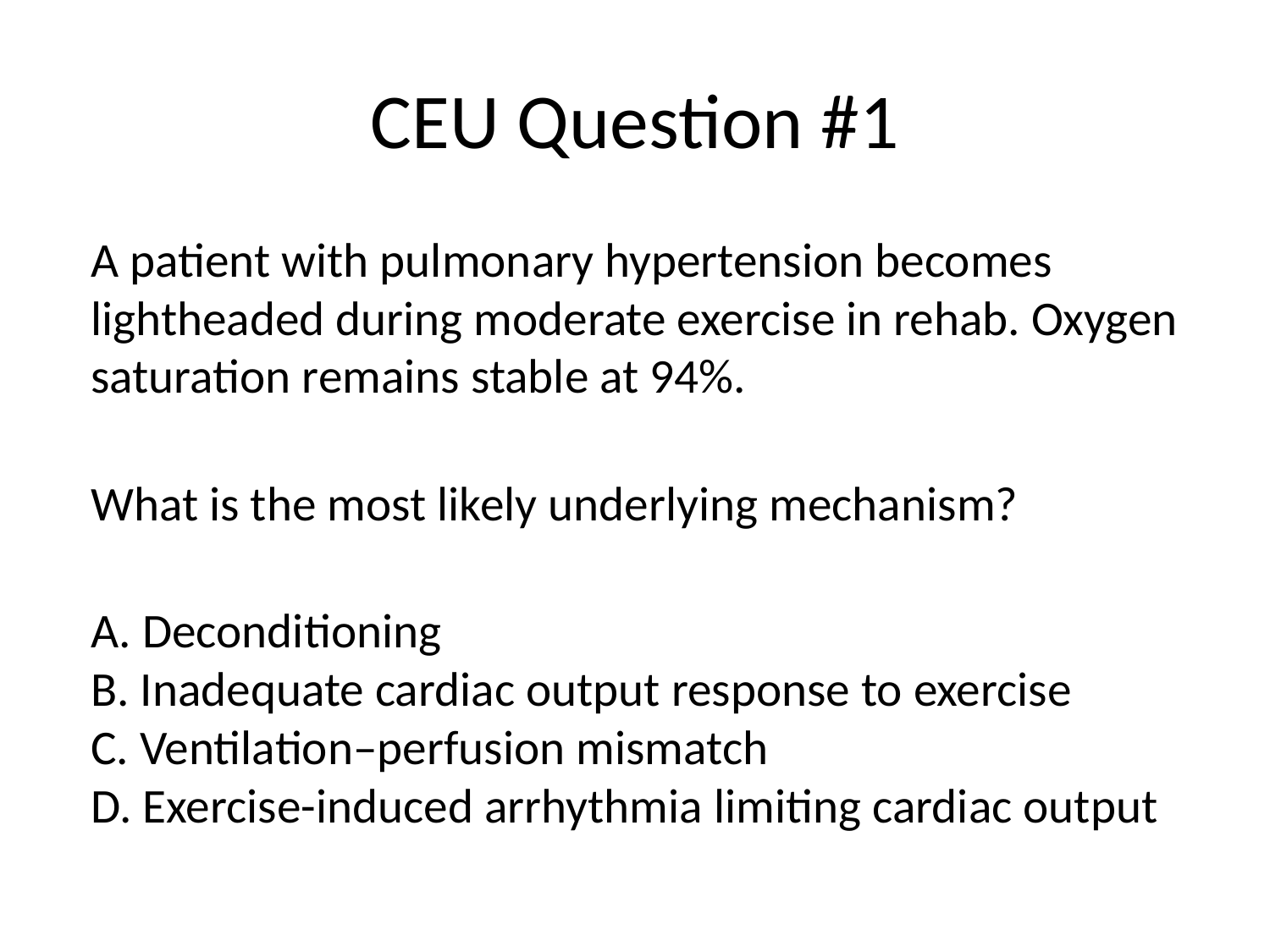

# CEU Question #1
A patient with pulmonary hypertension becomes lightheaded during moderate exercise in rehab. Oxygen saturation remains stable at 94%.

What is the most likely underlying mechanism?

A. Deconditioning
B. Inadequate cardiac output response to exercise
C. Ventilation–perfusion mismatch
D. Exercise-induced arrhythmia limiting cardiac output